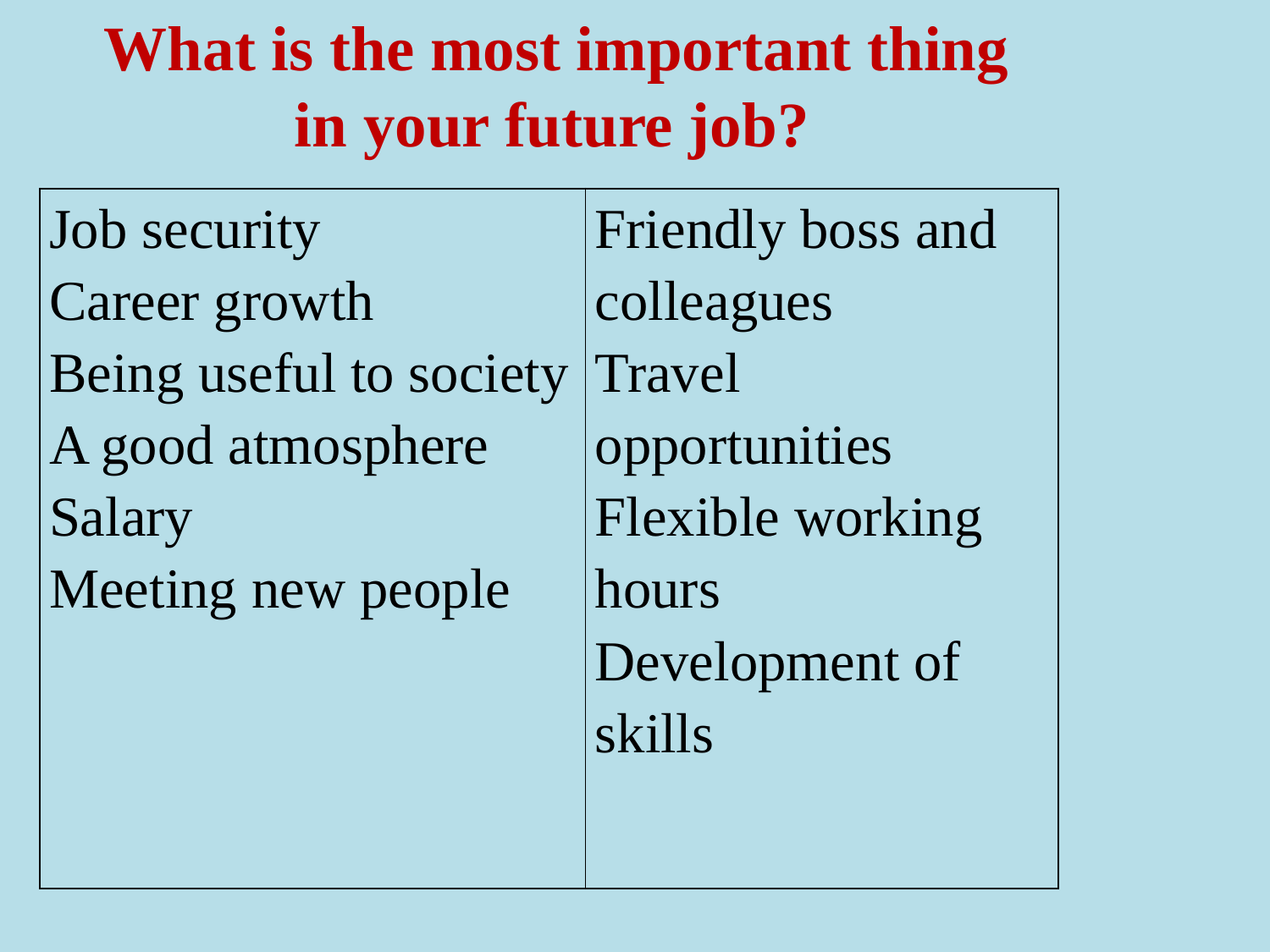

What is the most important thing
               in your future job?
| Job security Career growth Being useful to society A good atmosphere Salary Meeting new people | Friendly boss and colleagues Travel opportunities Flexible working hours Development of skills |
| --- | --- |